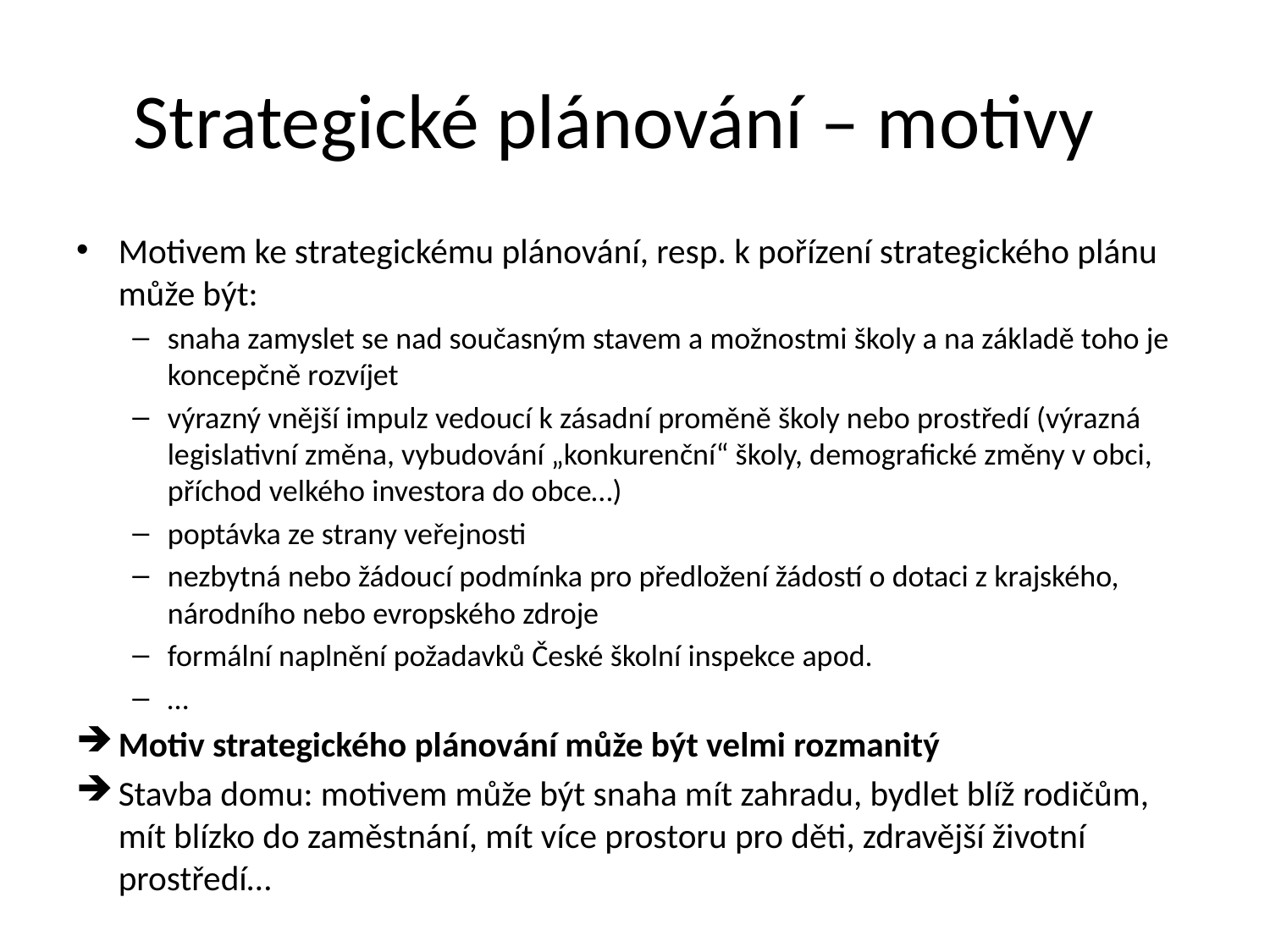

# Strategické plánování – motivy
Motivem ke strategickému plánování, resp. k pořízení strategického plánu může být:
snaha zamyslet se nad současným stavem a možnostmi školy a na základě toho je koncepčně rozvíjet
výrazný vnější impulz vedoucí k zásadní proměně školy nebo prostředí (výrazná legislativní změna, vybudování „konkurenční“ školy, demografické změny v obci, příchod velkého investora do obce…)
poptávka ze strany veřejnosti
nezbytná nebo žádoucí podmínka pro předložení žádostí o dotaci z krajského, národního nebo evropského zdroje
formální naplnění požadavků České školní inspekce apod.
…
Motiv strategického plánování může být velmi rozmanitý
Stavba domu: motivem může být snaha mít zahradu, bydlet blíž rodičům, mít blízko do zaměstnání, mít více prostoru pro děti, zdravější životní prostředí…